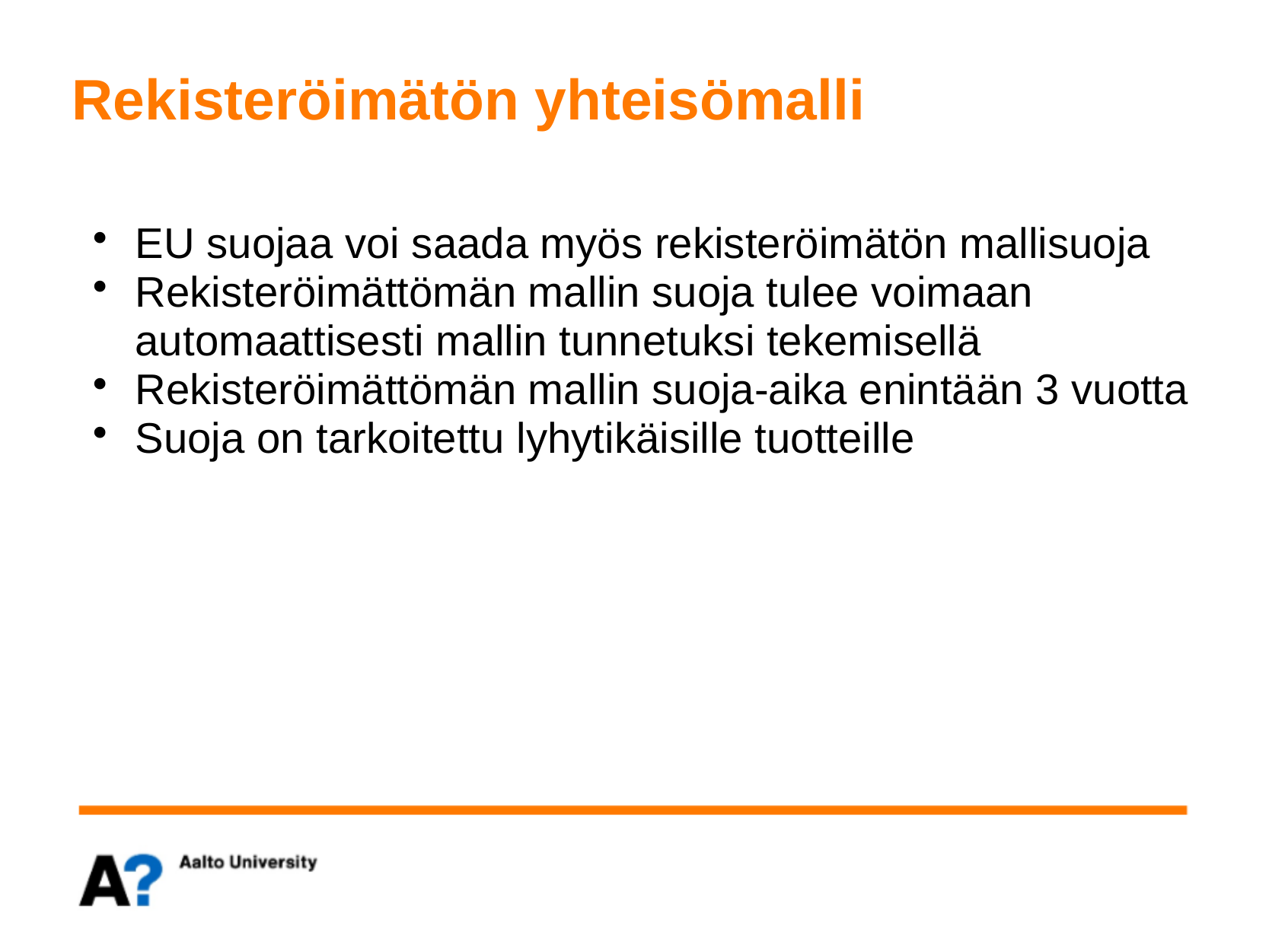

# Rekisteröimätön yhteisömalli
EU suojaa voi saada myös rekisteröimätön mallisuoja
Rekisteröimättömän mallin suoja tulee voimaan automaattisesti mallin tunnetuksi tekemisellä
Rekisteröimättömän mallin suoja-aika enintään 3 vuotta
Suoja on tarkoitettu lyhytikäisille tuotteille